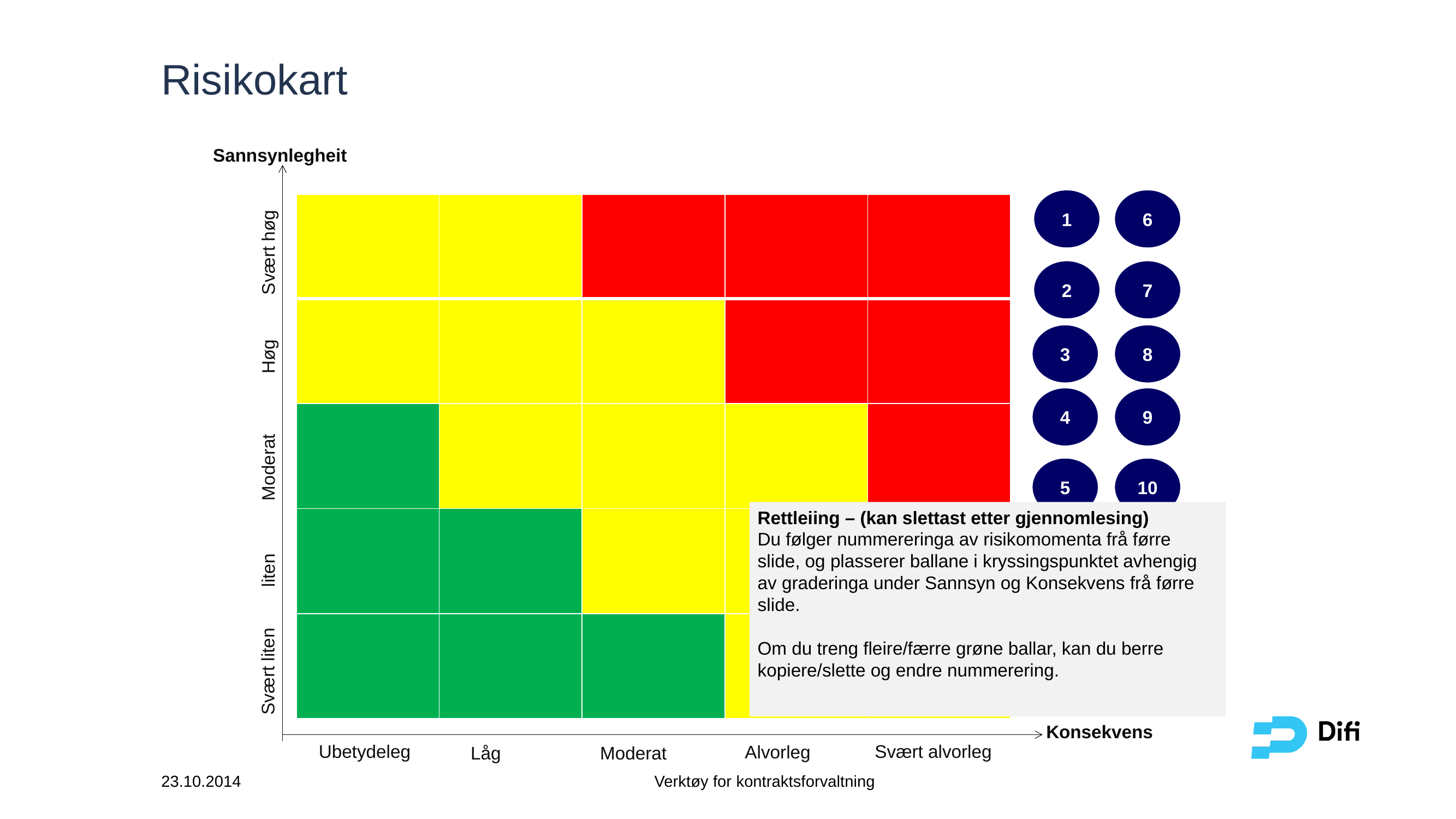

# Risikokart
Sannsynlegheit
Sannsynlegheit
1
6
|  |  |  |  |  |
| --- | --- | --- | --- | --- |
|  |  |  |  |  |
|  |  |  |  |  |
|  |  |  |  |  |
|  |  |  |  |  |
Svært høg
2
7
Høg
3
8
4
9
Moderat
5
10
Rettleiing – (kan slettast etter gjennomlesing)
Du følger nummereringa av risikomomenta frå førre slide, og plasserer ballane i kryssingspunktet avhengig av graderinga under Sannsyn og Konsekvens frå førre slide.

Om du treng fleire/færre grøne ballar, kan du berre kopiere/slette og endre nummerering.

liten
Svært liten
Konsekvens
Svært alvorleg
Ubetydeleg
Alvorleg
Låg
Moderat
23.10.2014
Verktøy for kontraktsforvaltning